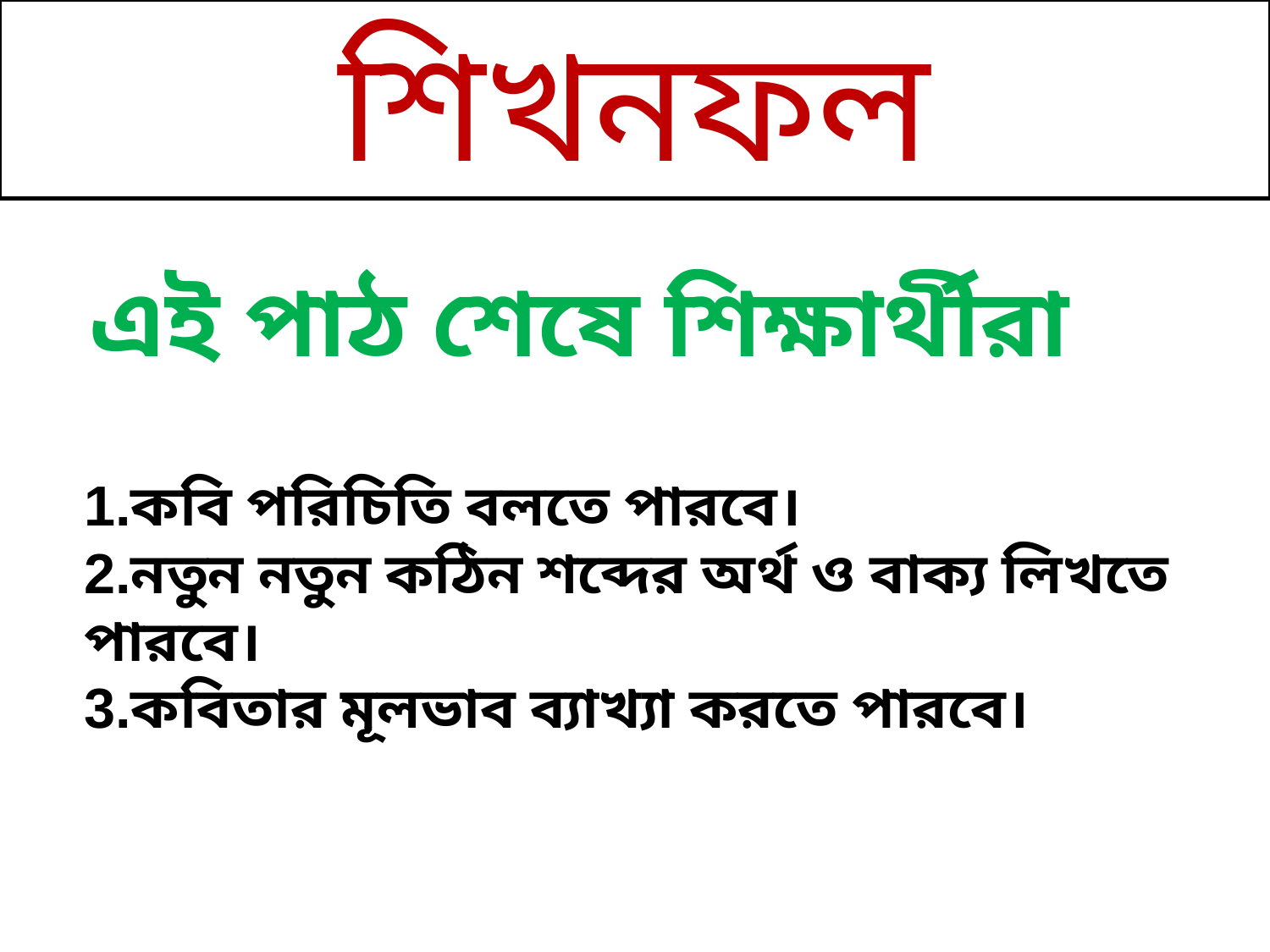

শিখনফল

      এই পাঠ শেষে শিক্ষার্থীরা

1.কবি পরিচিতি বলতে পারবে।
2.নতুন নতুন কঠিন শব্দের অর্থ ও বাক্য লিখতে পারবে।
3.কবিতার মূলভাব ব্যাখ্যা করতে পারবে।